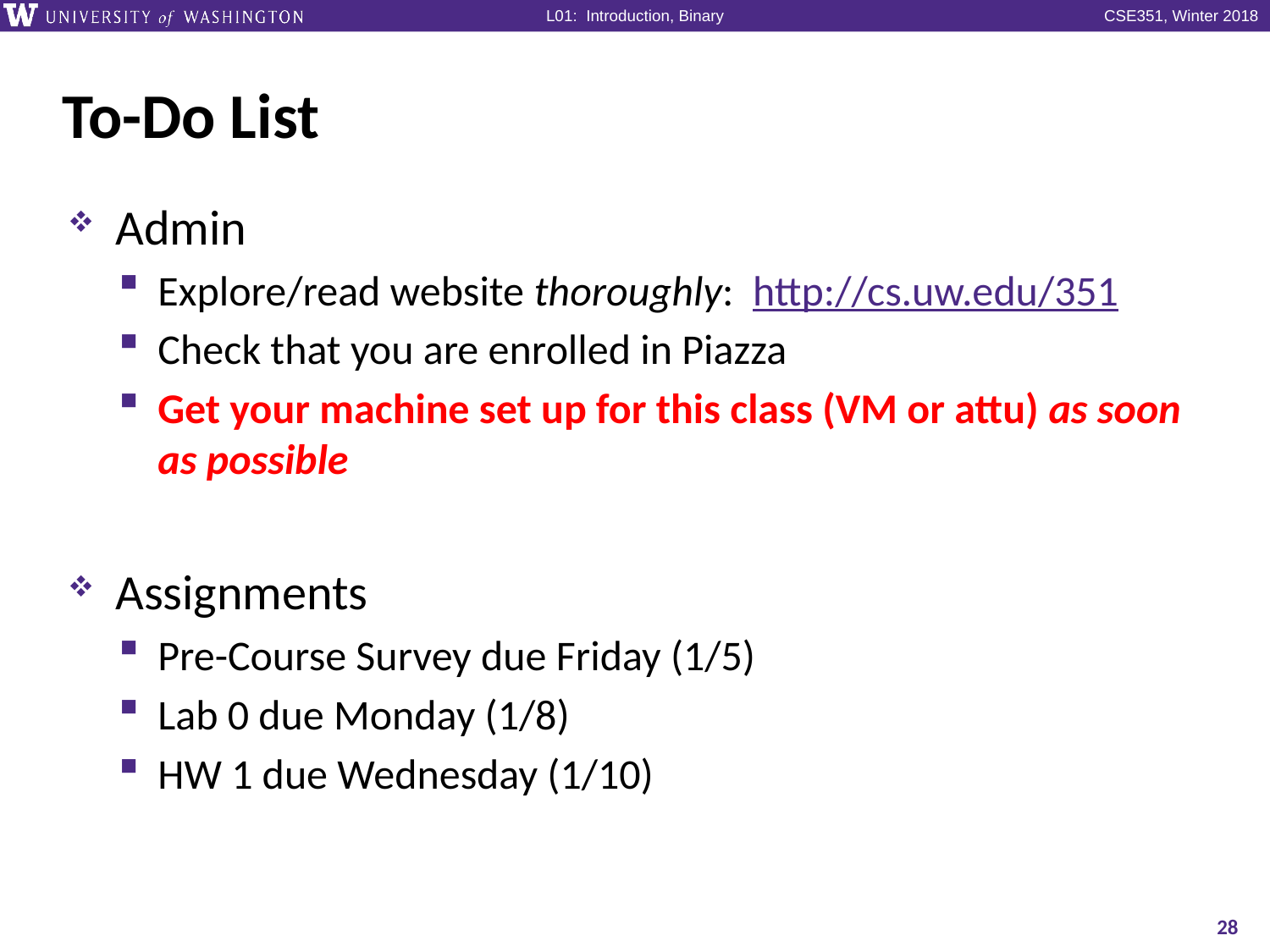

# To-Do List
Admin
Explore/read website thoroughly:  http://cs.uw.edu/351
Check that you are enrolled in Piazza
Get your machine set up for this class (VM or attu) as soon as possible

Assignments
Pre-Course Survey due Friday (1/5)
Lab 0 due Monday (1/8)
HW 1 due Wednesday (1/10)
28